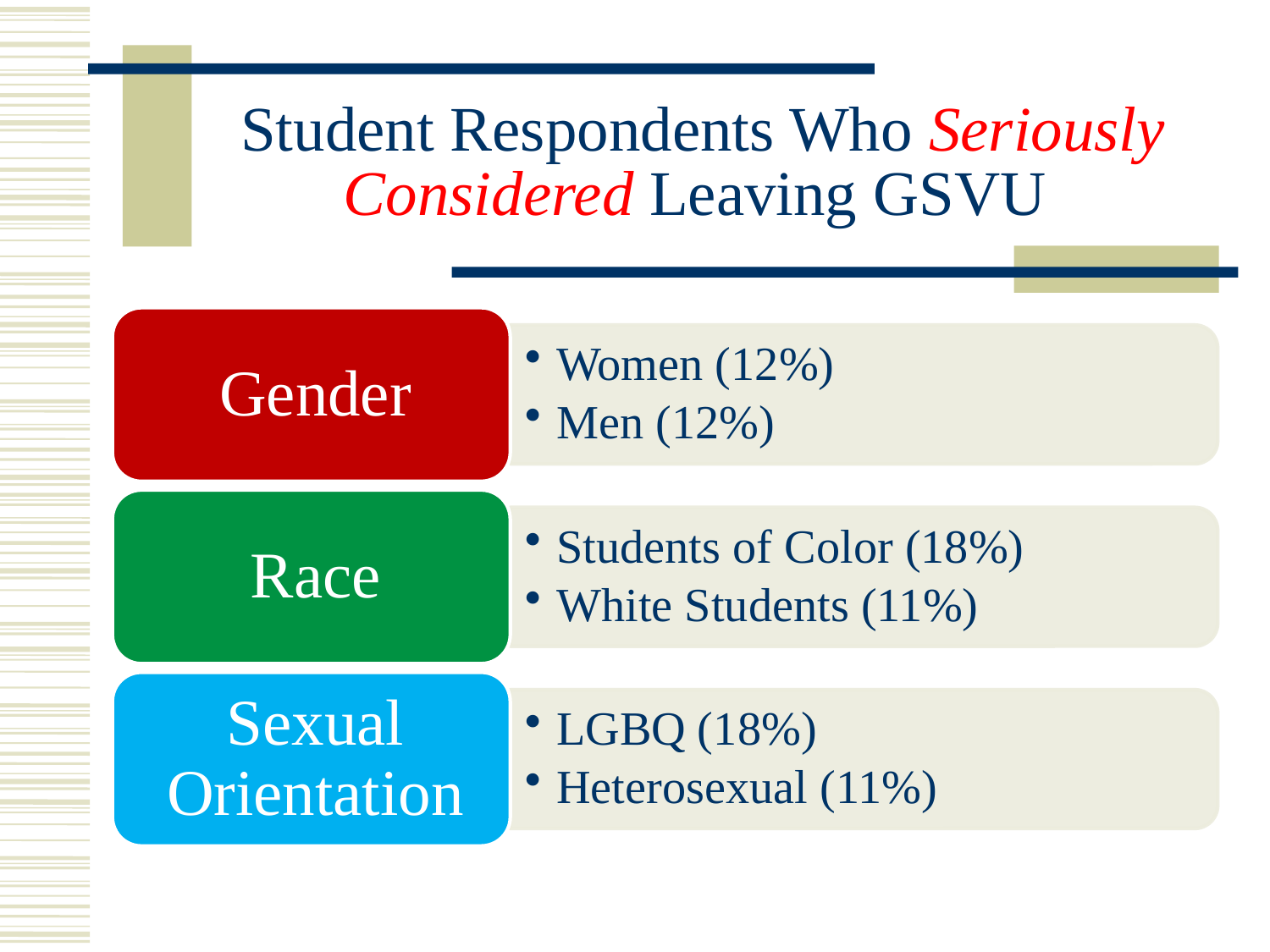

# Student Respondents Who Seriously Considered Leaving GSVU
Women (12%)
Men (12%)
Gender
Students of Color (18%)
White Students (11%)
Race
LGBQ (18%)
Heterosexual (11%)
Sexual Orientation